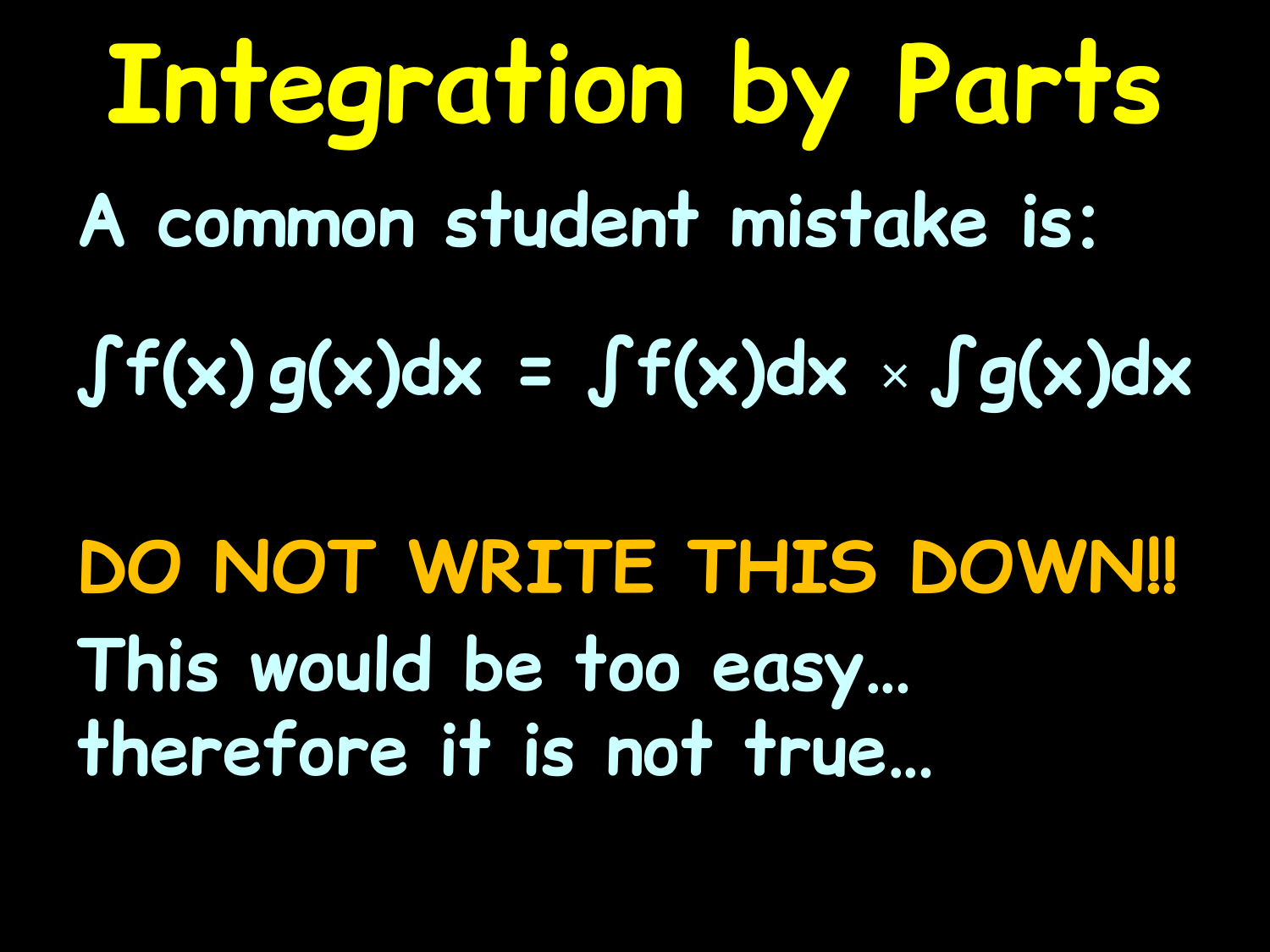

# Integration by Parts
A common student mistake is:

∫f(x) g(x)dx = ∫f(x)dx × ∫g(x)dx

DO NOT WRITE THIS DOWN!!
This would be too easy… therefore it is not true…